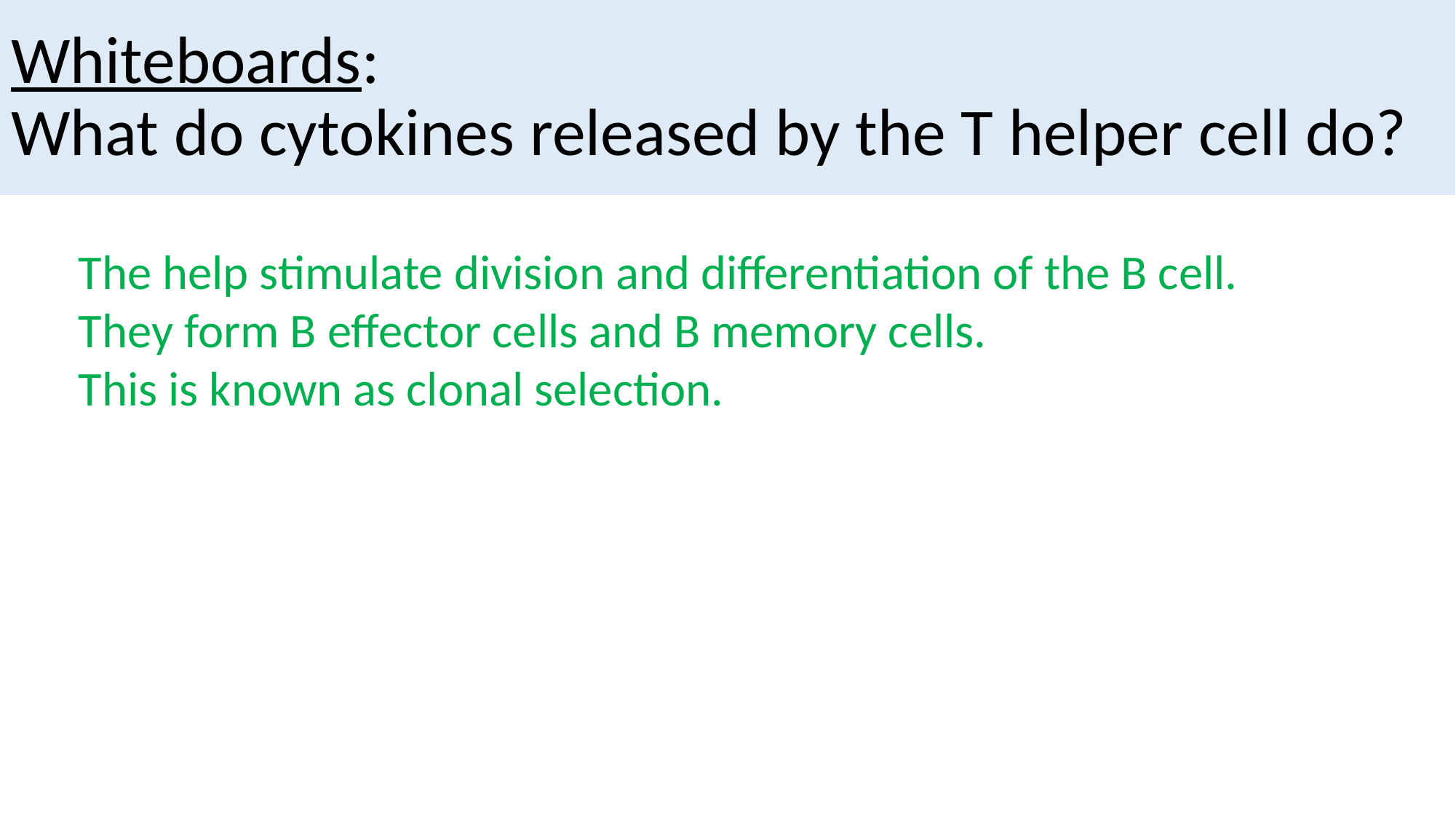

# Whiteboards: What do cytokines released by the T helper cell do?
The help stimulate division and differentiation of the B cell.
They form B effector cells and B memory cells.
This is known as clonal selection.